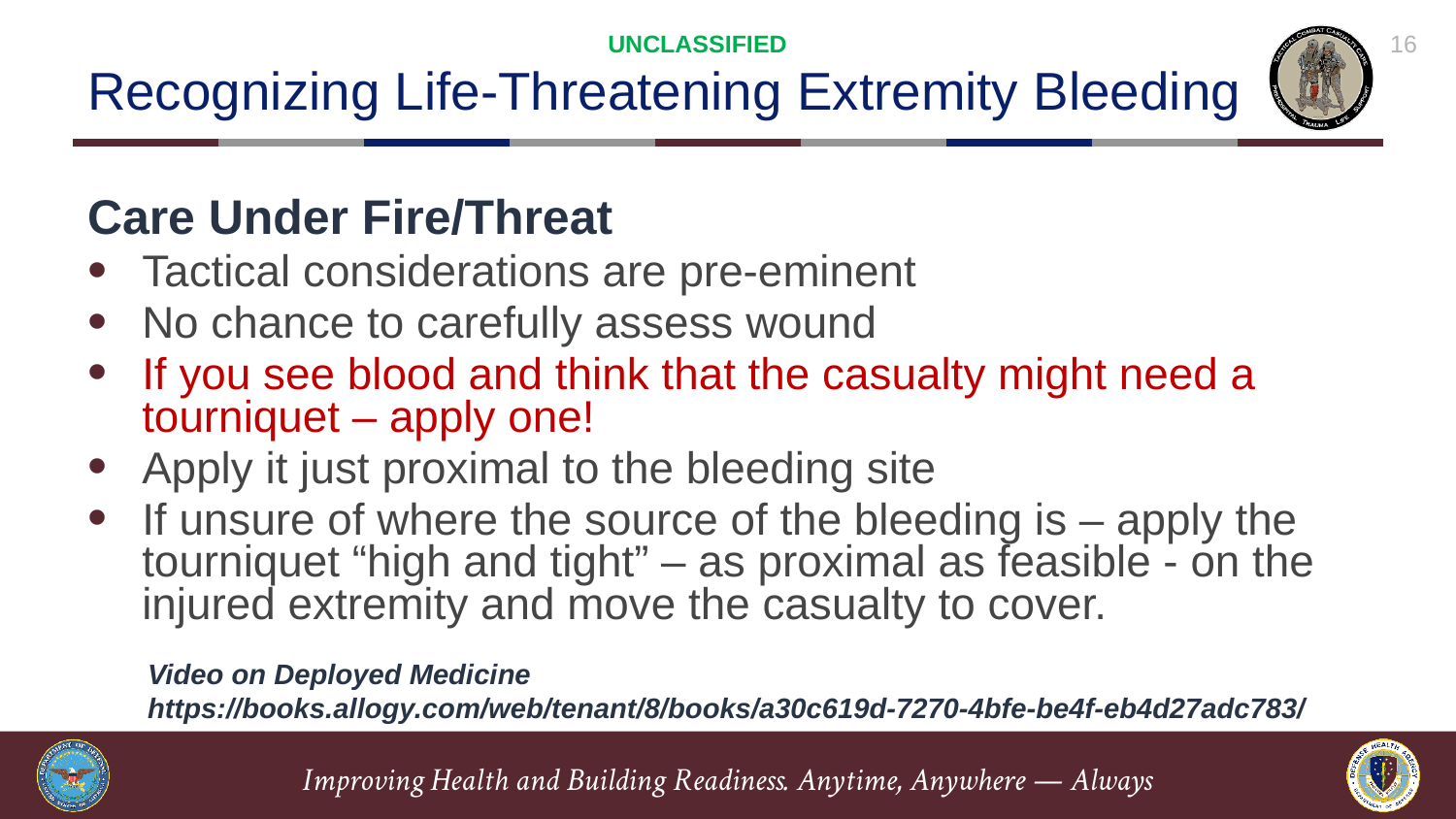

# Recognizing Life-Threatening Extremity Bleeding
UNCLASSIFIED
16
Care Under Fire/Threat
Tactical considerations are pre-eminent
No chance to carefully assess wound
If you see blood and think that the casualty might need a tourniquet – apply one!
Apply it just proximal to the bleeding site
If unsure of where the source of the bleeding is – apply the tourniquet “high and tight” – as proximal as feasible - on the injured extremity and move the casualty to cover.
Video on Deployed Medicine
https://books.allogy.com/web/tenant/8/books/a30c619d-7270-4bfe-be4f-eb4d27adc783/